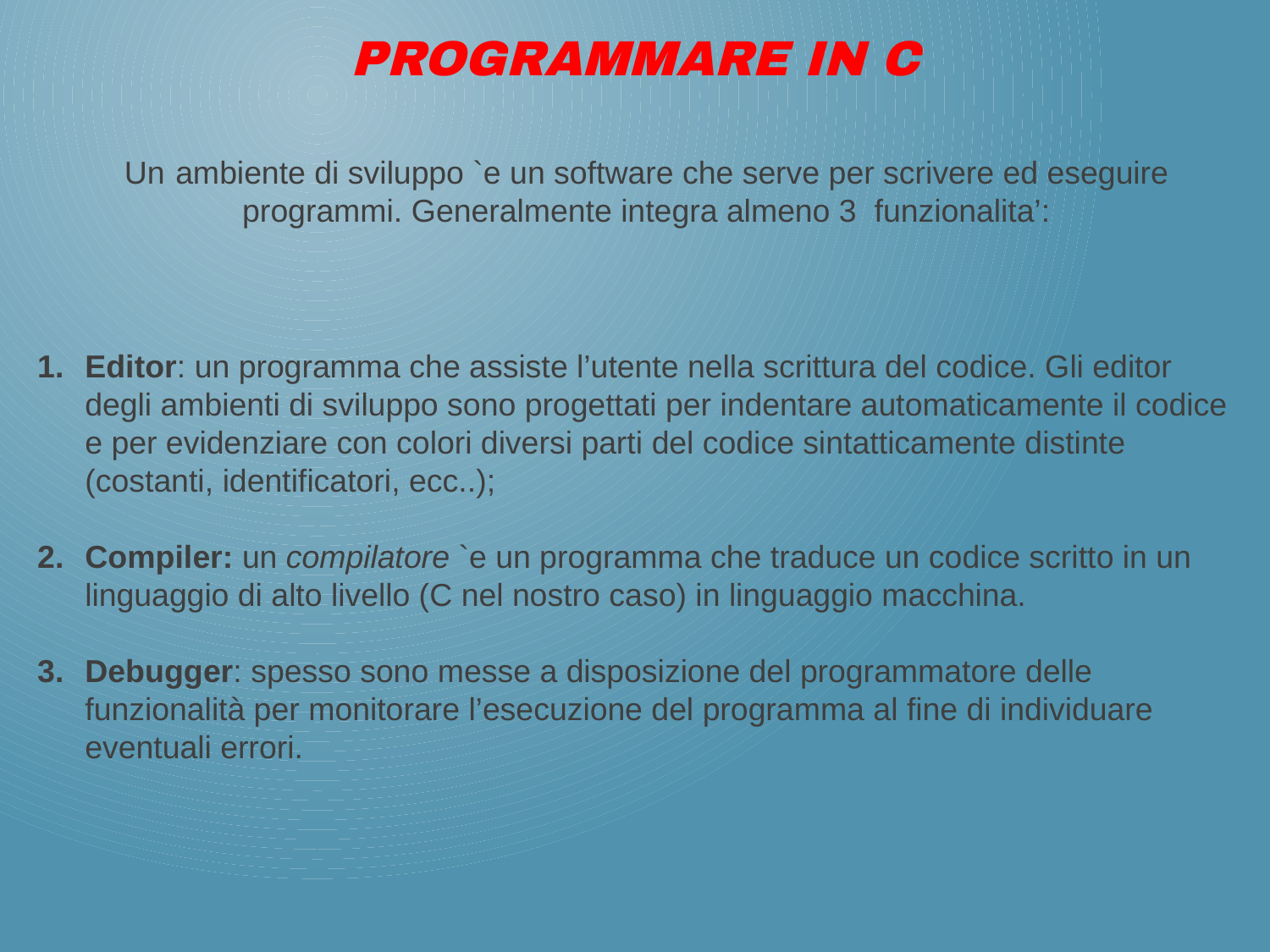

PROGRAMMARE IN C
Un ambiente di sviluppo `e un software che serve per scrivere ed eseguire programmi. Generalmente integra almeno 3  funzionalita’:

Editor: un programma che assiste l’utente nella scrittura del codice. Gli editor degli ambienti di sviluppo sono progettati per indentare automaticamente il codice e per evidenziare con colori diversi parti del codice sintatticamente distinte (costanti, identificatori, ecc..);

Compiler: un compilatore `e un programma che traduce un codice scritto in un linguaggio di alto livello (C nel nostro caso) in linguaggio macchina.

Debugger: spesso sono messe a disposizione del programmatore delle funzionalità per monitorare l’esecuzione del programma al fine di individuare eventuali errori.